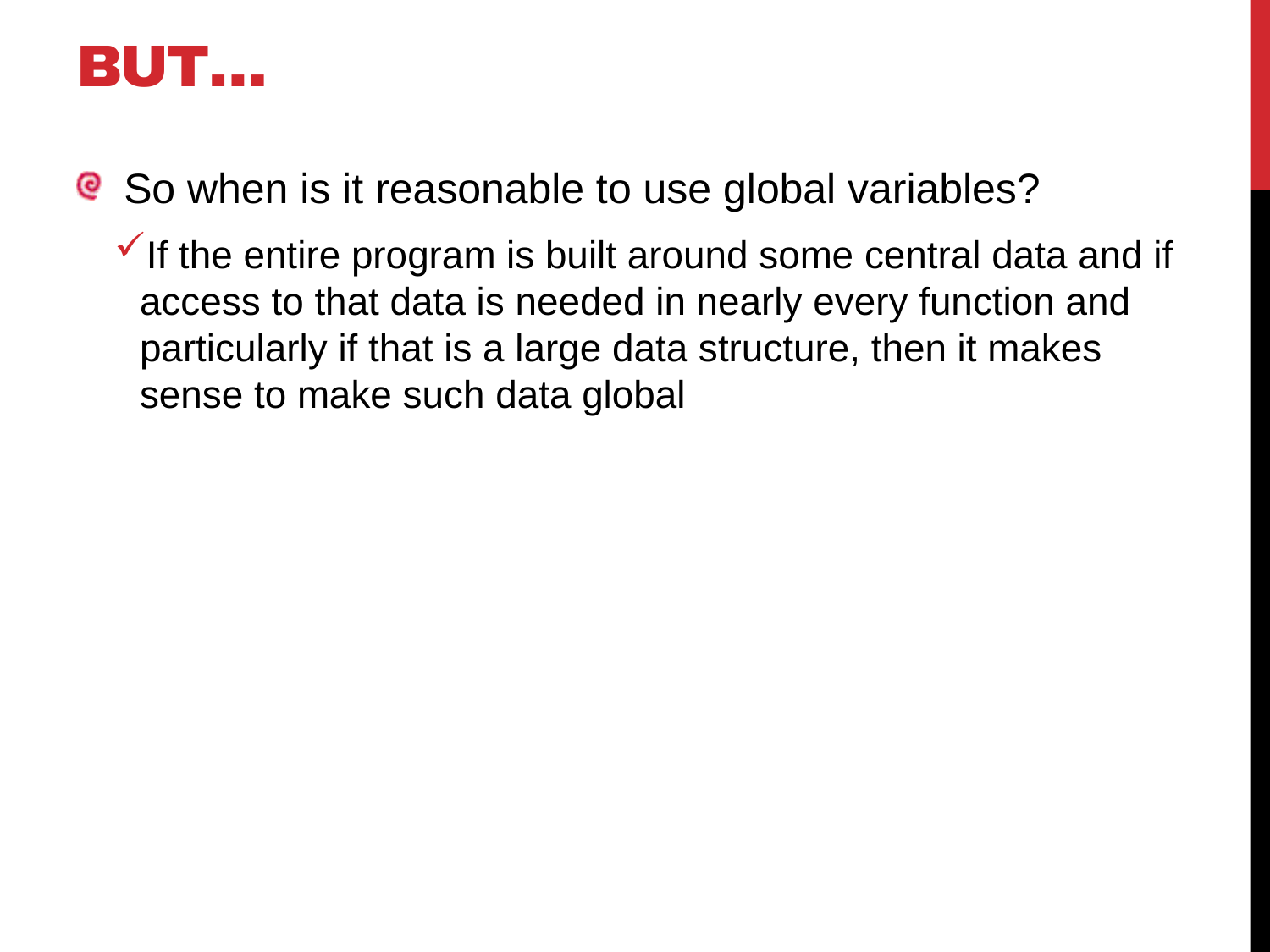

# But…
So when is it reasonable to use global variables?
If the entire program is built around some central data and if access to that data is needed in nearly every function and particularly if that is a large data structure, then it makes sense to make such data global